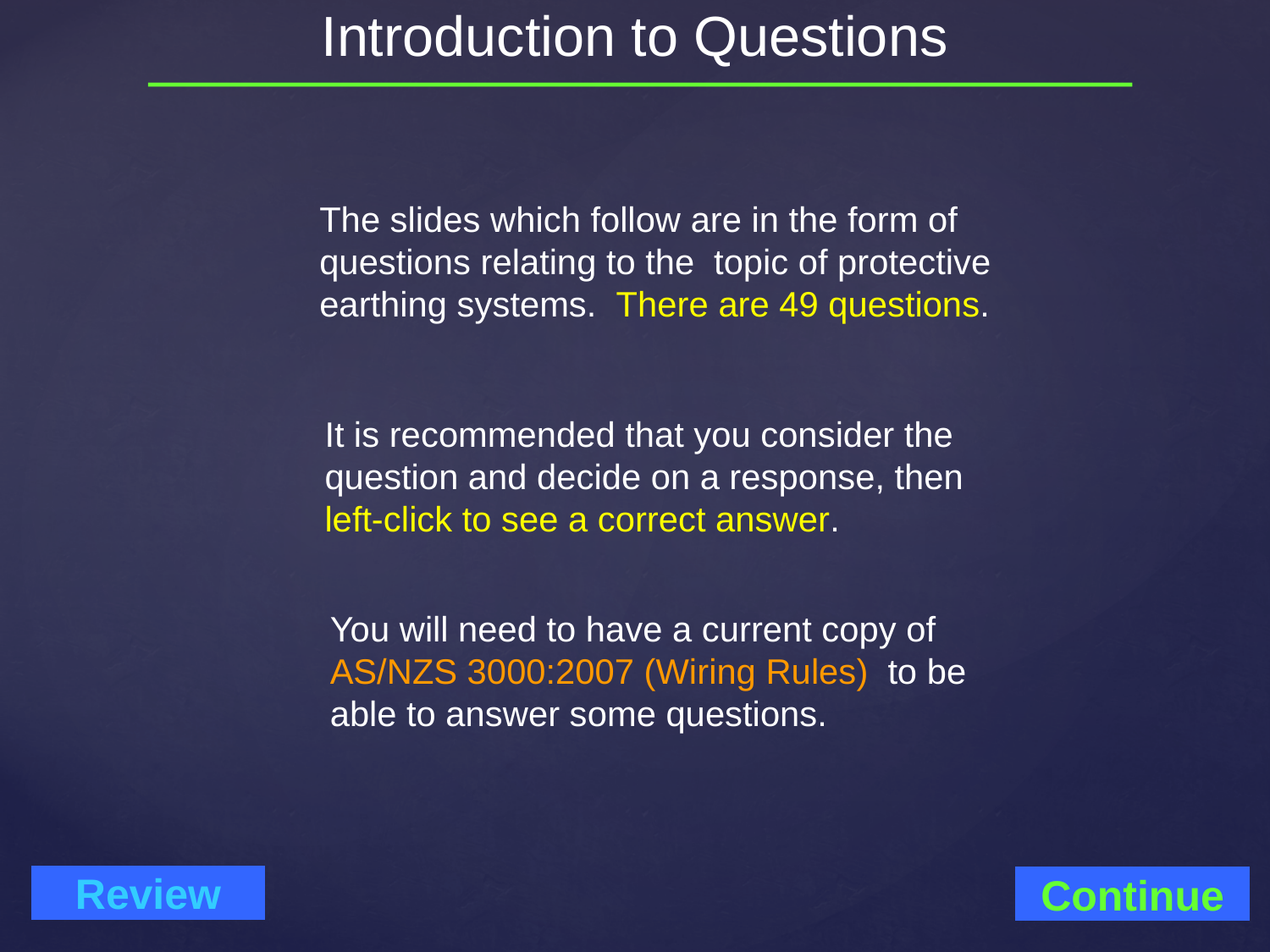

# Introduction to Questions
The slides which follow are in the form of questions relating to the  topic of protective earthing systems.  There are 49 questions.
It is recommended that you consider the question and decide on a response, then left-click to see a correct answer.
You will need to have a current copy of AS/NZS 3000:2007 (Wiring Rules)  to be able to answer some questions.
Continue